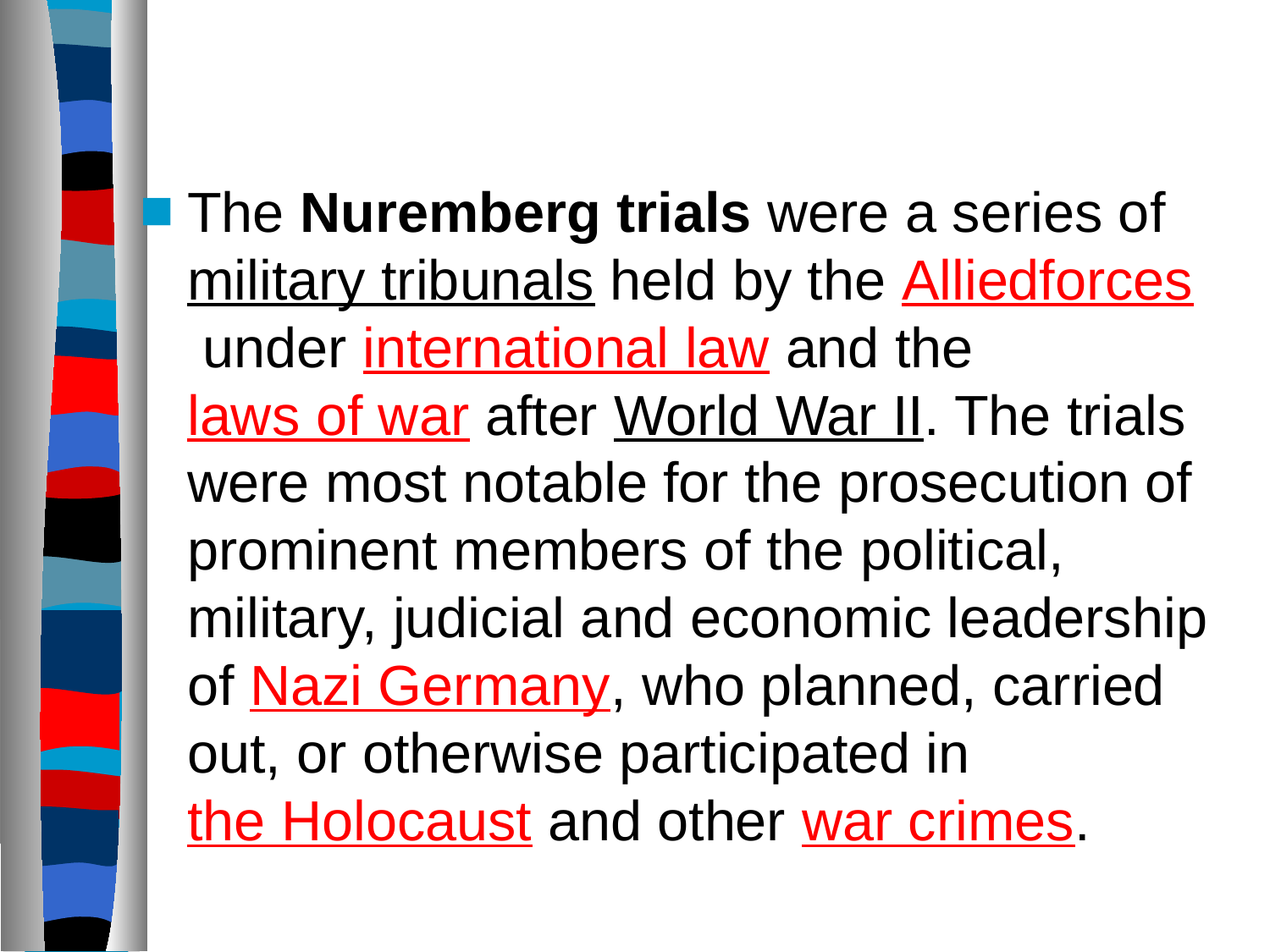

#
The Nuremberg trials were a series of military tribunals held by the Alliedforces under international law and the laws of war after World War II. The trials were most notable for the prosecution of prominent members of the political, military, judicial and economic leadership of Nazi Germany, who planned, carried out, or otherwise participated in the Holocaust and other war crimes.